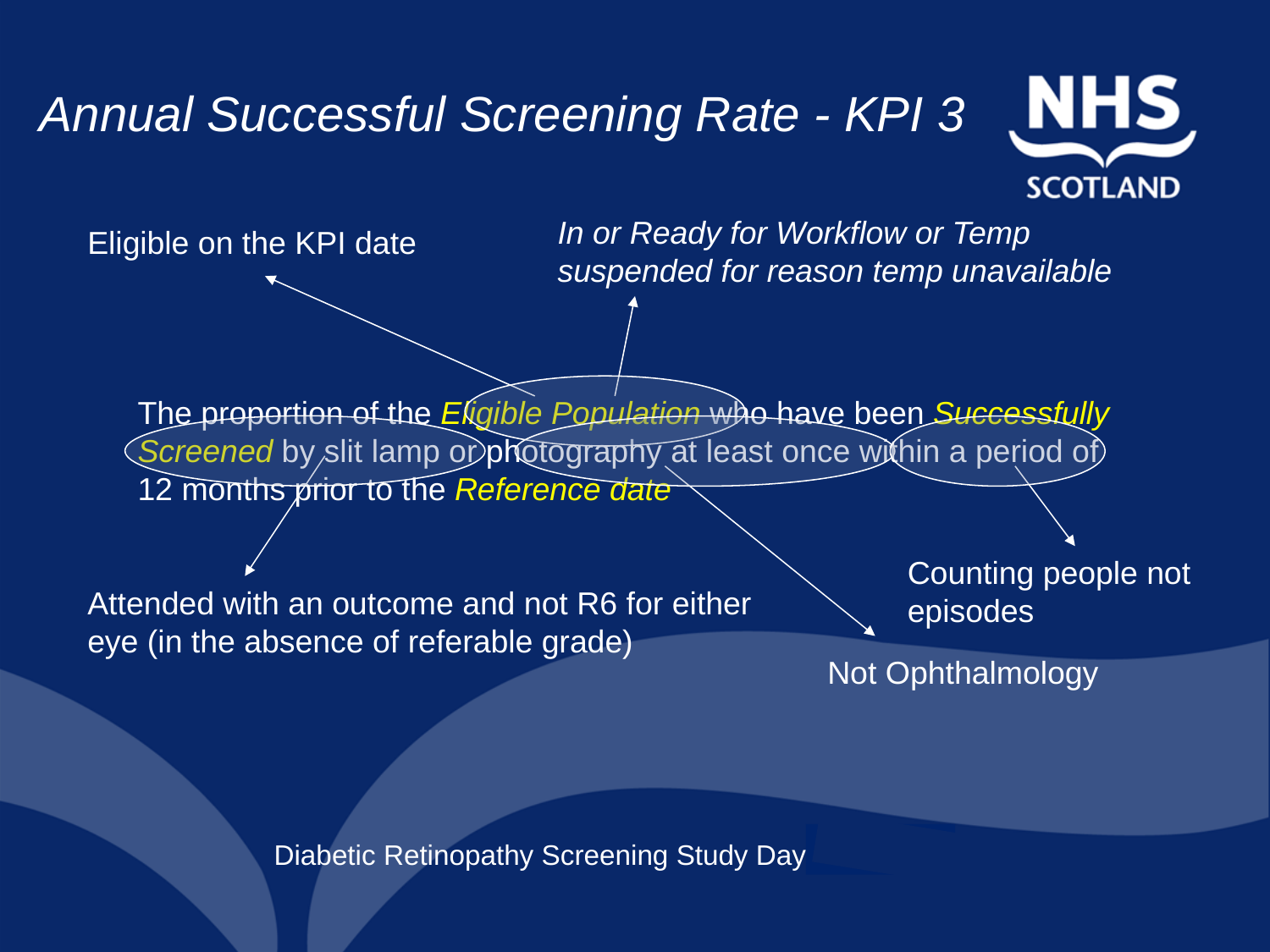

Annual Successful Screening Rate - KPI 3
In or Ready for Workflow or Temp suspended for reason temp unavailable
Eligible on the KPI date

The proportion of the Eligible Population who have been Successfully Screened by slit lamp or photography at least once within a period of 12 months prior to the Reference date

Counting people not episodes
Attended with an outcome and not R6 for either eye (in the absence of referable grade)
Not Ophthalmology
10th N